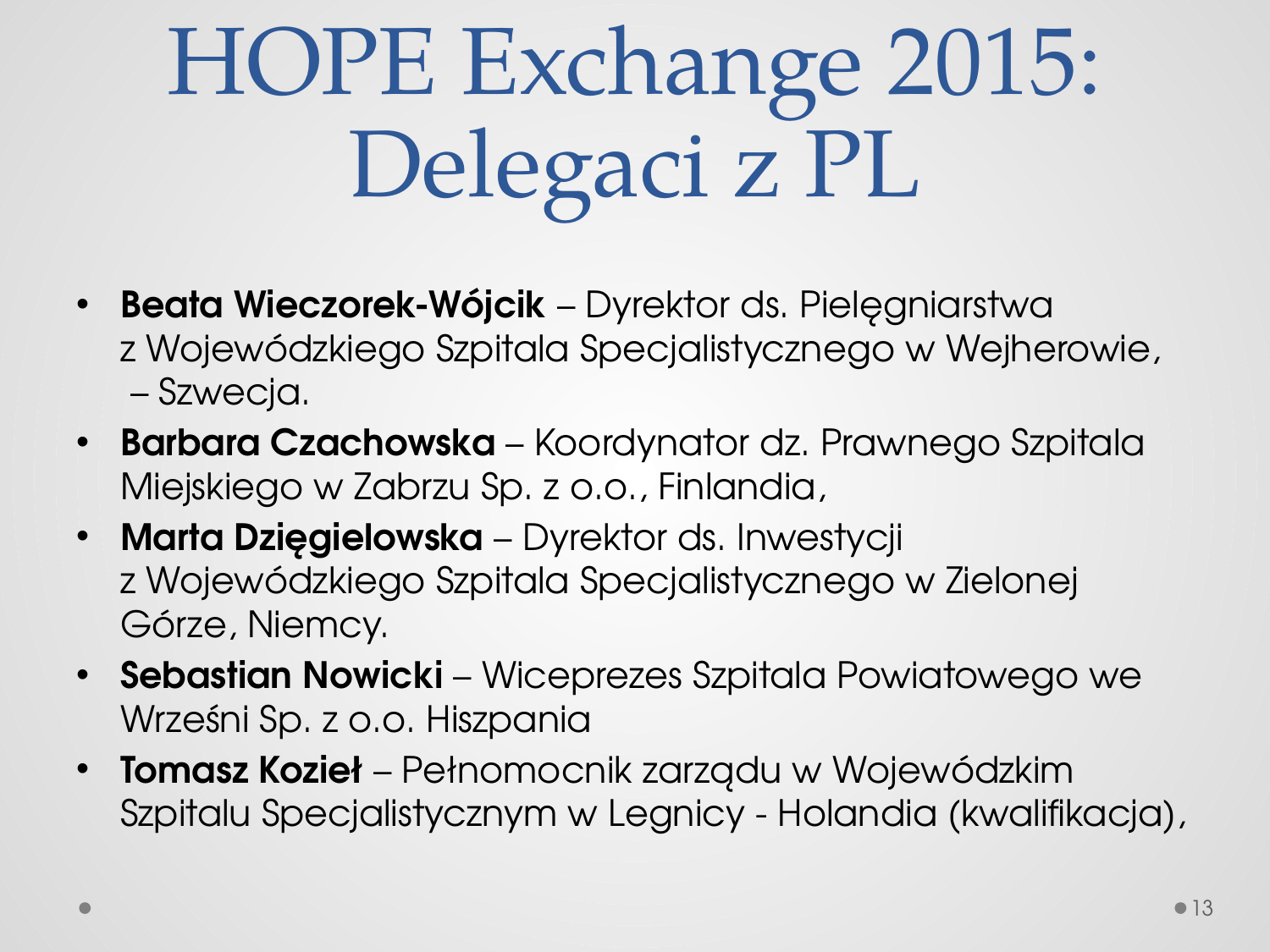

# HOPE Exchange 2015: Delegaci z PL
Beata Wieczorek-Wójcik – Dyrektor ds. Pielęgniarstwa z Wojewódzkiego Szpitala Specjalistycznego w Wejherowie,  – Szwecja.
Barbara Czachowska – Koordynator dz. Prawnego Szpitala Miejskiego w Zabrzu Sp. z o.o., Finlandia,
Marta Dzięgielowska – Dyrektor ds. Inwestycji z Wojewódzkiego Szpitala Specjalistycznego w Zielonej Górze, Niemcy.
Sebastian Nowicki – Wiceprezes Szpitala Powiatowego we Wrześni Sp. z o.o. Hiszpania
Tomasz Kozieł – Pełnomocnik zarządu w Wojewódzkim Szpitalu Specjalistycznym w Legnicy - Holandia (kwalifikacja),

13